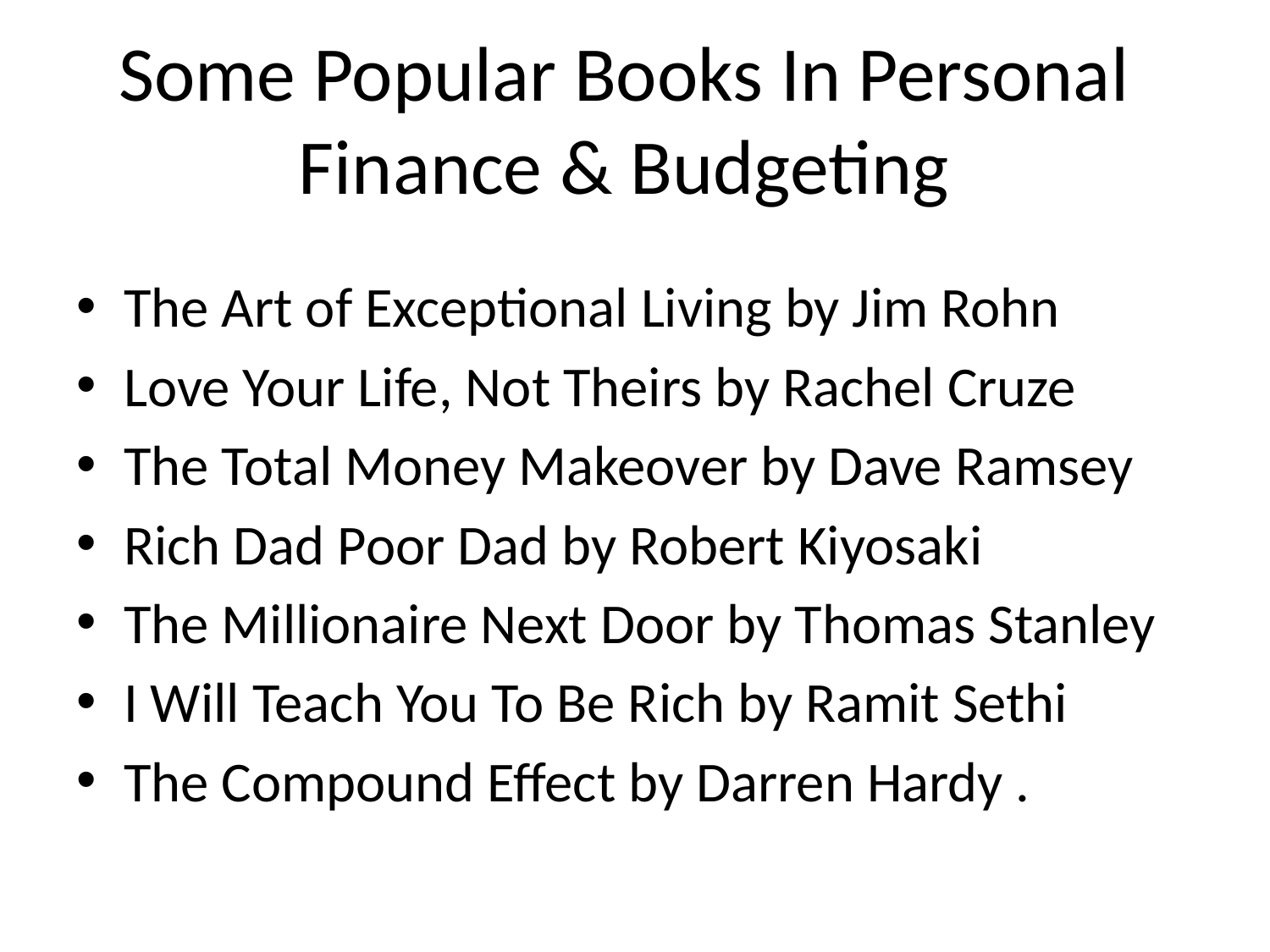

# Some Popular Books In Personal Finance & Budgeting
The Art of Exceptional Living by Jim Rohn
Love Your Life, Not Theirs by Rachel Cruze
The Total Money Makeover by Dave Ramsey
Rich Dad Poor Dad by Robert Kiyosaki
The Millionaire Next Door by Thomas Stanley
I Will Teach You To Be Rich by Ramit Sethi
The Compound Effect by Darren Hardy .